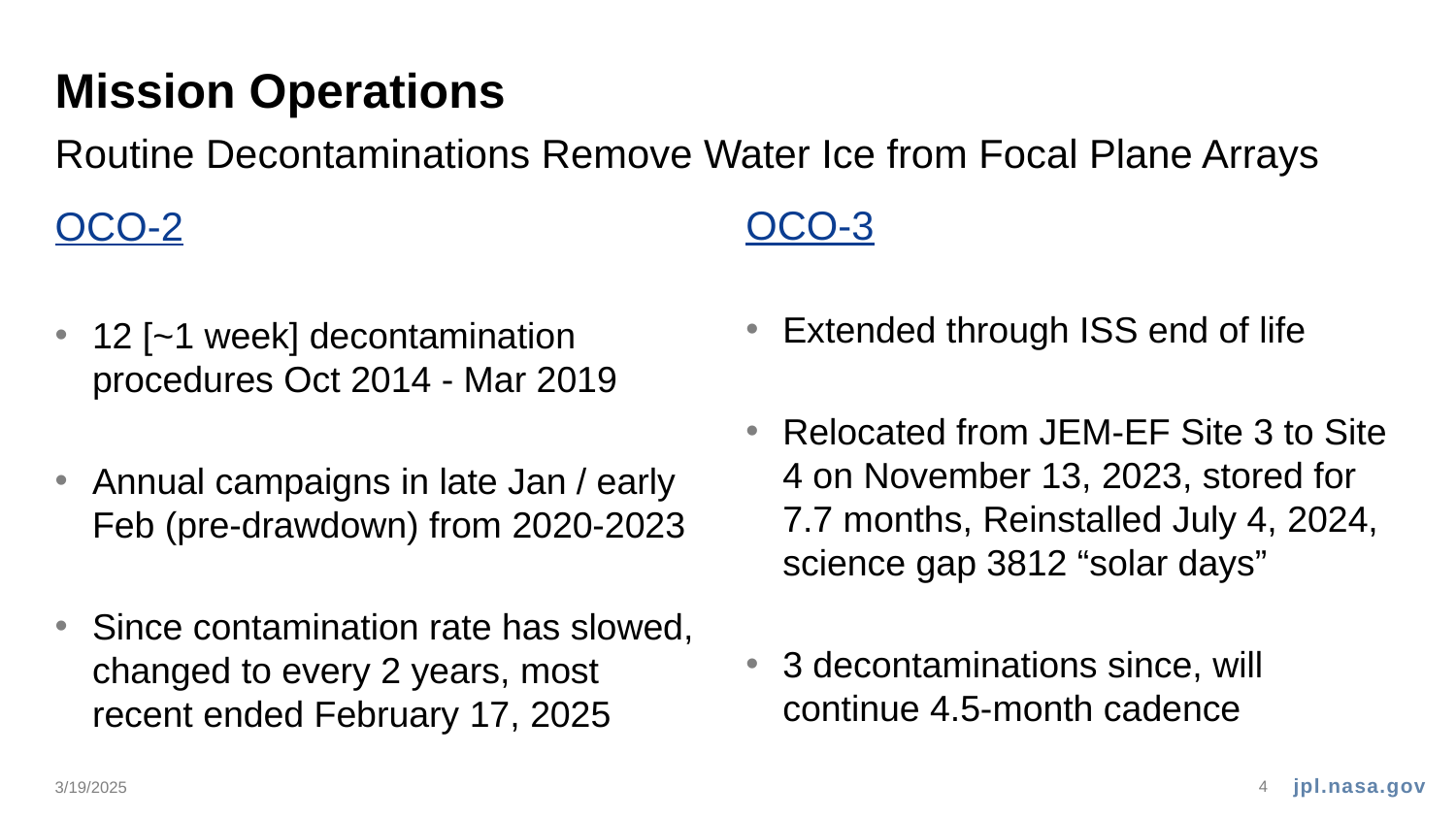

# Mission Operations
Routine Decontaminations Remove Water Ice from Focal Plane Arrays
OCO-2

12 [~1 week] decontamination procedures Oct 2014 - Mar 2019

Annual campaigns in late Jan / early Feb (pre-drawdown) from 2020-2023

Since contamination rate has slowed, changed to every 2 years, most recent ended February 17, 2025
OCO-3

Extended through ISS end of life

Relocated from JEM-EF Site 3 to Site 4 on November 13, 2023, stored for 7.7 months, Reinstalled July 4, 2024, science gap 3812 “solar days”

3 decontaminations since, will continue 4.5-month cadence

3/19/2025
4